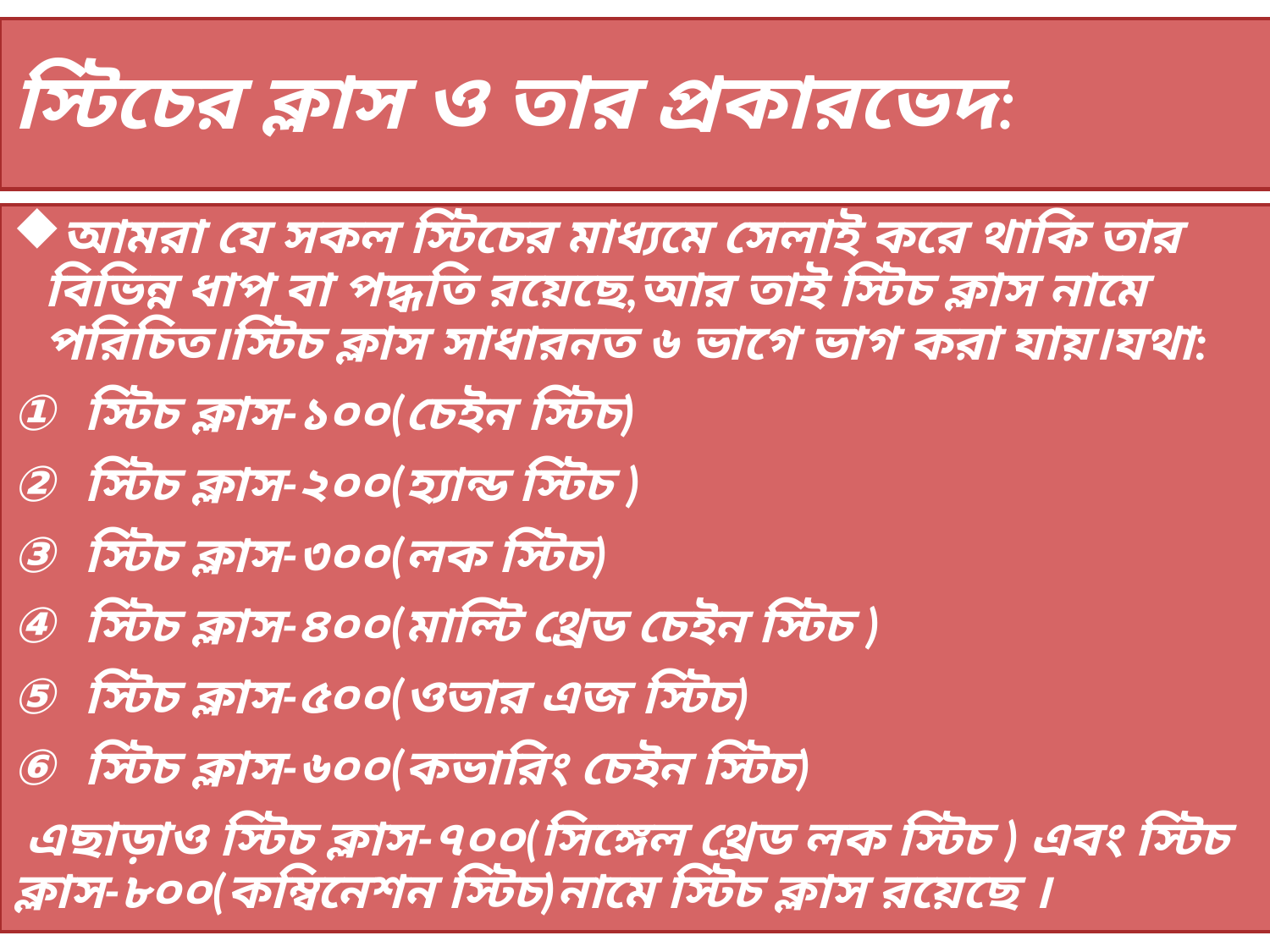

# স্টিচের ক্লাস ও তার প্রকারভেদ:
আমরা যে সকল স্টিচের মাধ্যমে সেলাই করে থাকি তার বিভিন্ন ধাপ বা পদ্ধতি রয়েছে,আর তাই স্টিচ ক্লাস নামে পরিচিত।স্টিচ ক্লাস সাধারনত ৬ ভাগে ভাগ করা যায়।যথা:
স্টিচ ক্লাস-১০০(চেইন স্টিচ)
স্টিচ ক্লাস-২০০(হ্যান্ড স্টিচ )
স্টিচ ক্লাস-৩০০(লক স্টিচ)
স্টিচ ক্লাস-৪০০(মাল্টি থ্রেড চেইন স্টিচ )
স্টিচ ক্লাস-৫০০(ওভার এজ স্টিচ)
স্টিচ ক্লাস-৬০০(কভারিং চেইন স্টিচ)
 এছাড়াও স্টিচ ক্লাস-৭০০(সিঙ্গেল থ্রেড লক স্টিচ ) এবং স্টিচ ক্লাস-৮০০(কম্বিনেশন স্টিচ)নামে স্টিচ ক্লাস রয়েছে ।